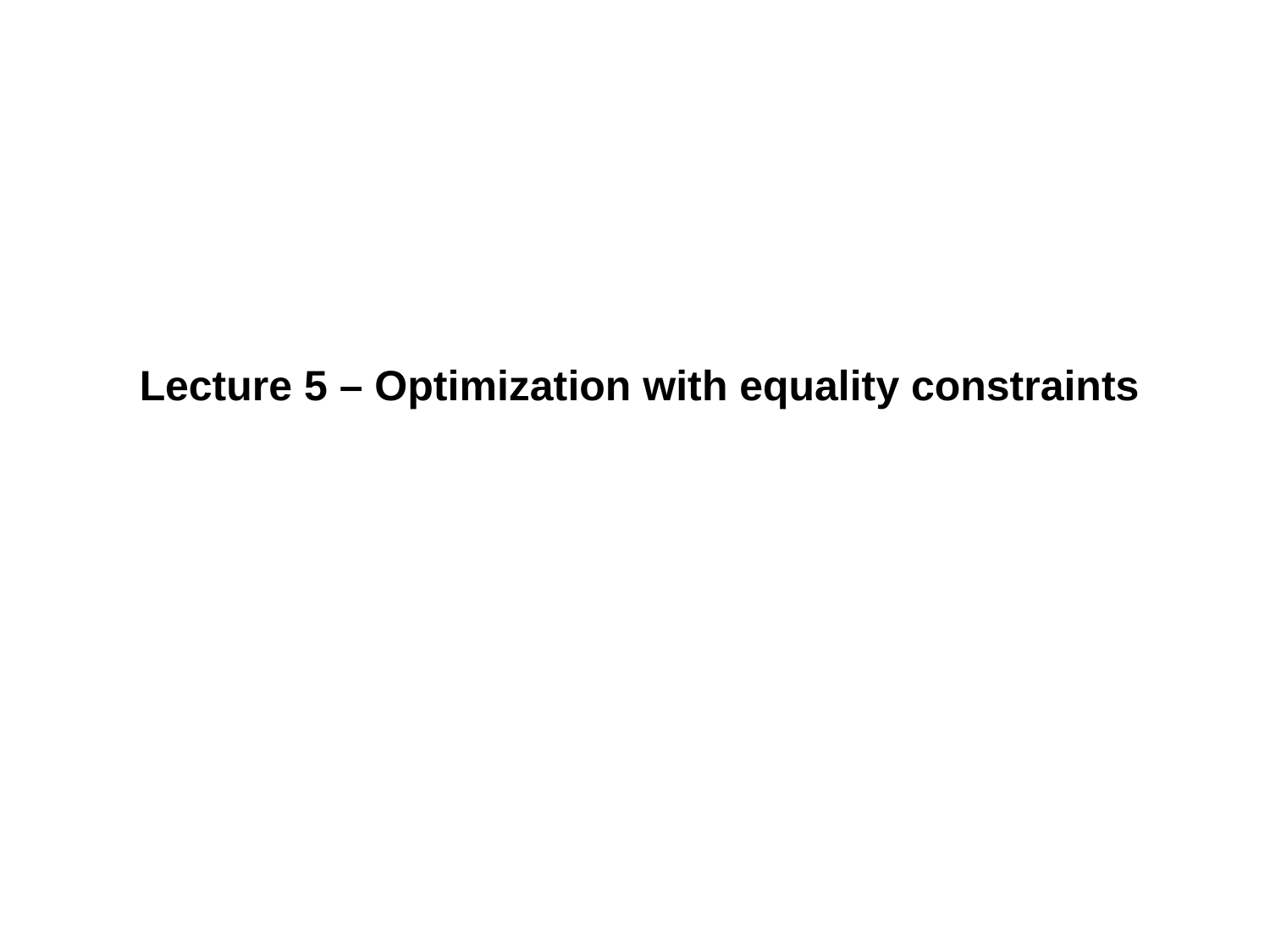

Lecture 5 – Optimization with equality constraints